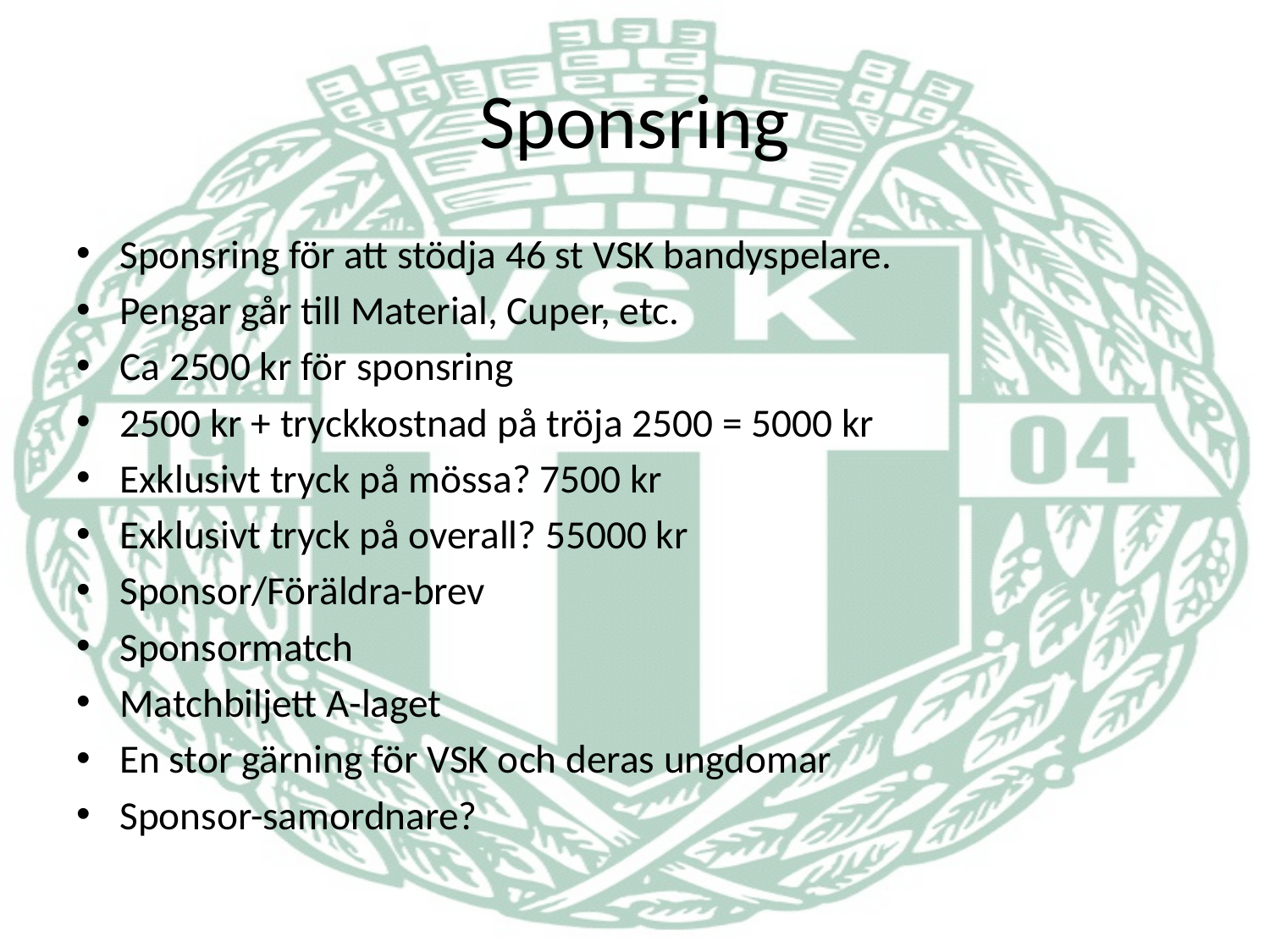

# Sponsring
Sponsring för att stödja 46 st VSK bandyspelare.
Pengar går till Material, Cuper, etc.
Ca 2500 kr för sponsring
2500 kr + tryckkostnad på tröja 2500 = 5000 kr
Exklusivt tryck på mössa? 7500 kr
Exklusivt tryck på overall? 55000 kr
Sponsor/Föräldra-brev
Sponsormatch
Matchbiljett A-laget
En stor gärning för VSK och deras ungdomar
Sponsor-samordnare?